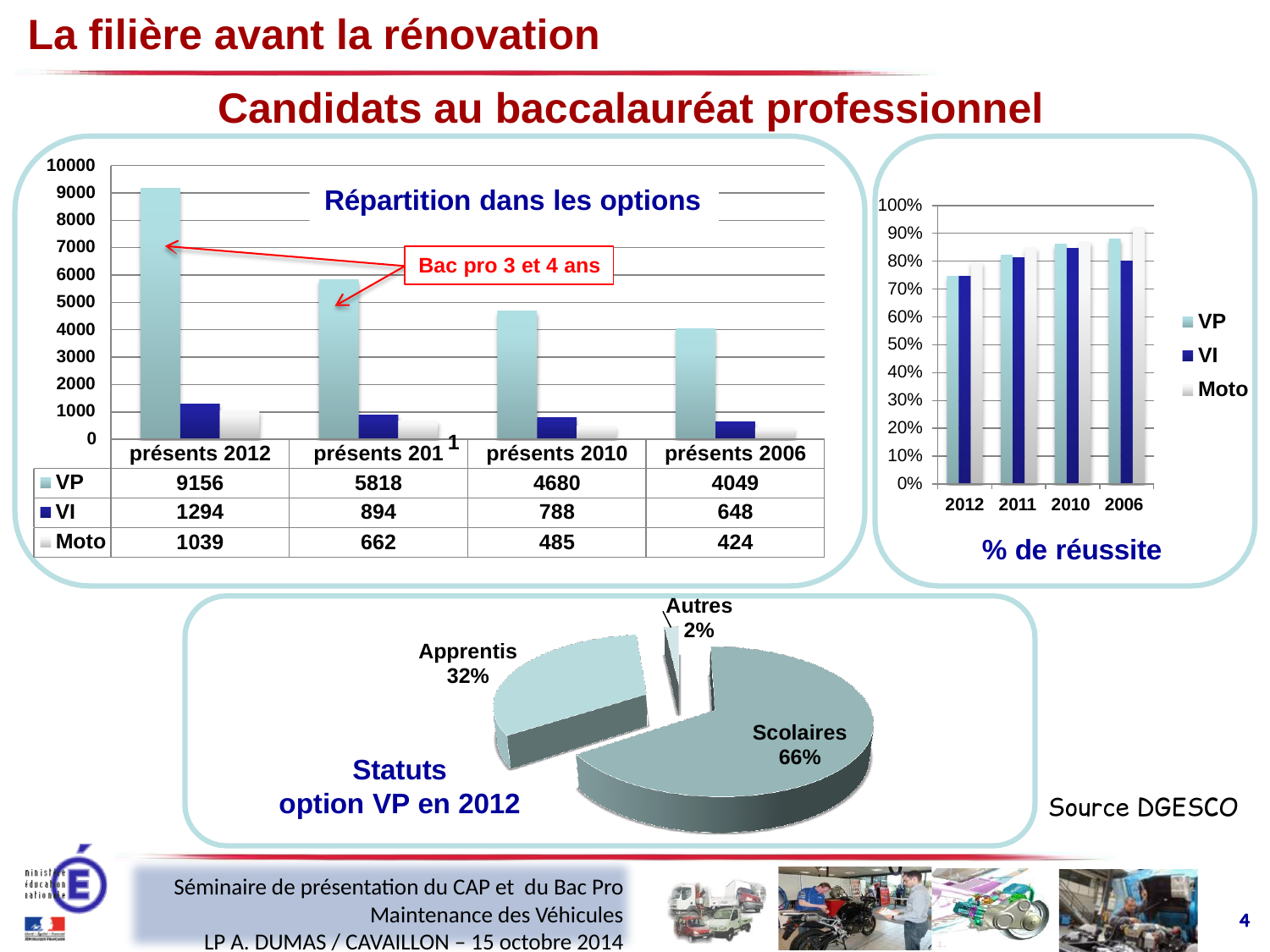

# La filière avant la rénovation

Candidats au baccalauréat professionnel

10000

9000
8000
7000
6000
5000
4000
3000
2000
1000
0
Répartition dans les options

100%

90%
80%
70%
60%
50%
40%
30%
20%
10%
0%

Bac pro 3 et 4 ans

VP
VI
Moto

1

présents 2012
présents 201
présents 2010
présents 2006

VP
9156
5818
4680
4049

2012   2011   2010   2006

% de réussite

VI
1294
894
788
648

Moto
1039
662
485
424

Autres 2%
Apprentis
32%

Scolaires 66%
Statuts option VP en 2012
Source DGESCO
Séminaire de présentation du CAP et  du Bac Pro
Maintenance des Véhicules
LP A. DUMAS / CAVAILLON – 15 octobre 2014

4